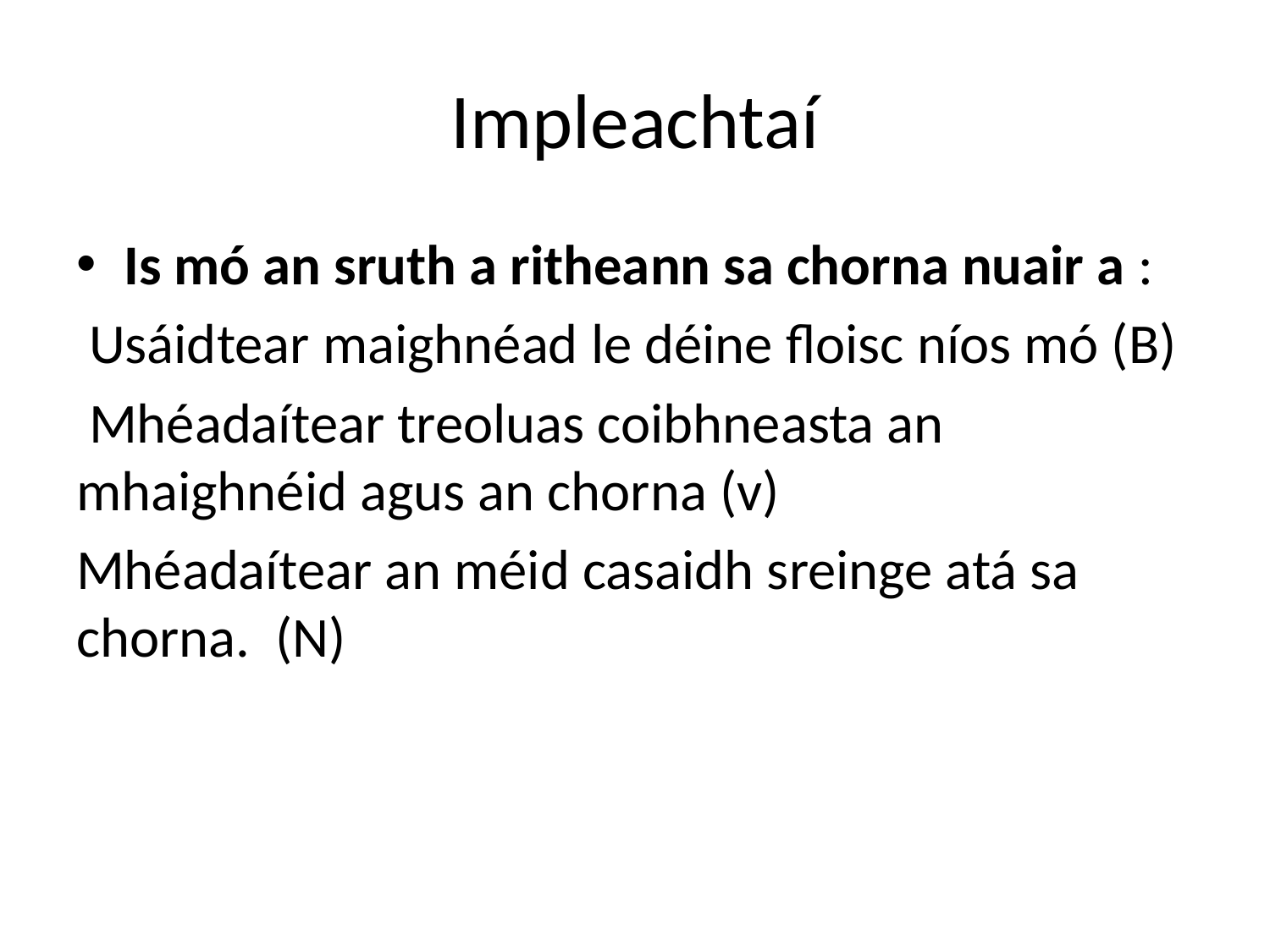

# Impleachtaí
Is mó an sruth a ritheann sa chorna nuair a :
 Usáidtear maighnéad le déine floisc níos mó (B)
 Mhéadaítear treoluas coibhneasta an mhaighnéid agus an chorna (v)
Mhéadaítear an méid casaidh sreinge atá sa chorna.  (N)